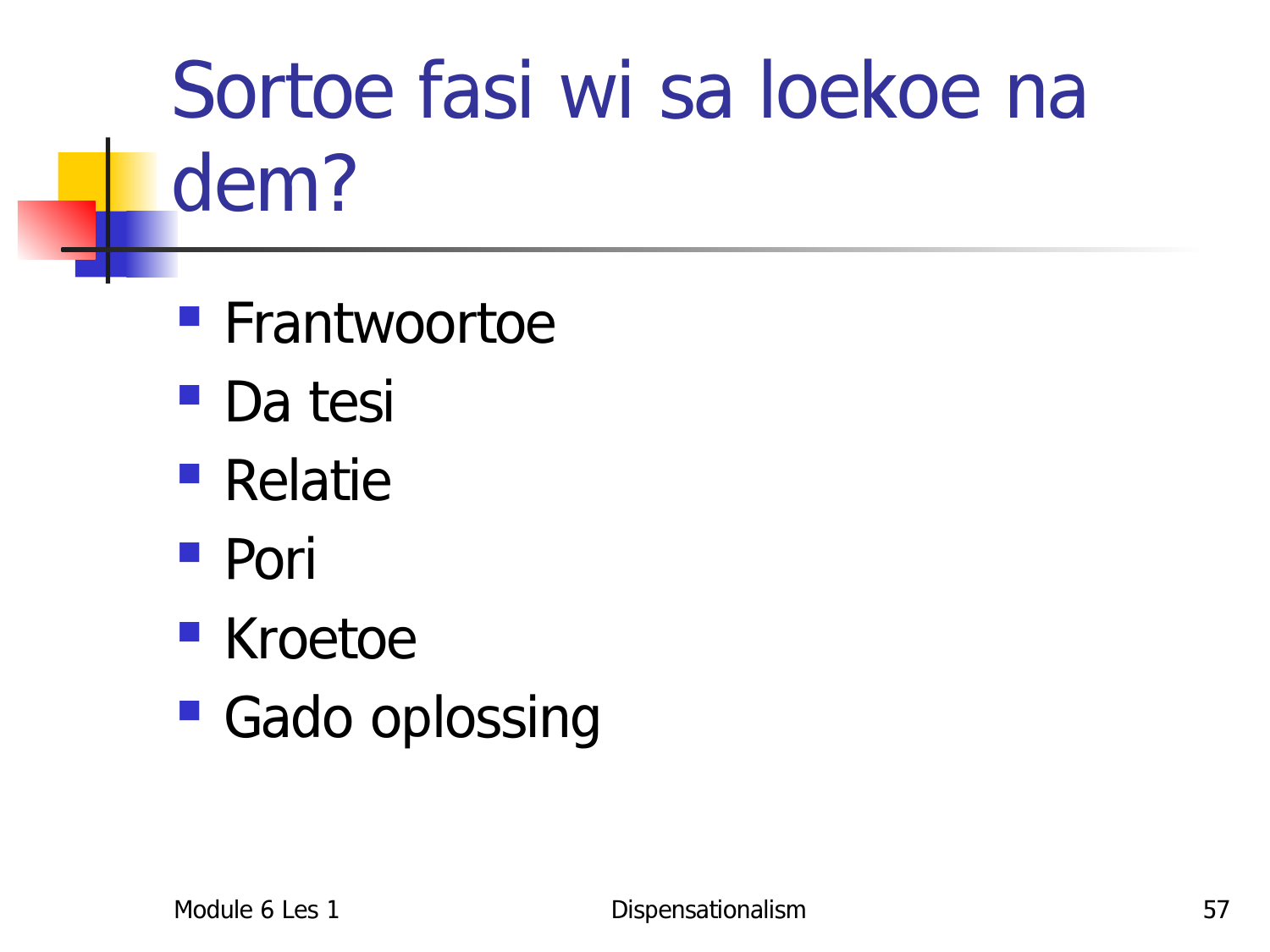

# Sortoe fasi wi sa loekoe na dem?
Frantwoortoe
Da tesi
Relatie
Pori
Kroetoe
Gado oplossing
Module 6 Les 1
Dispensationalism
57